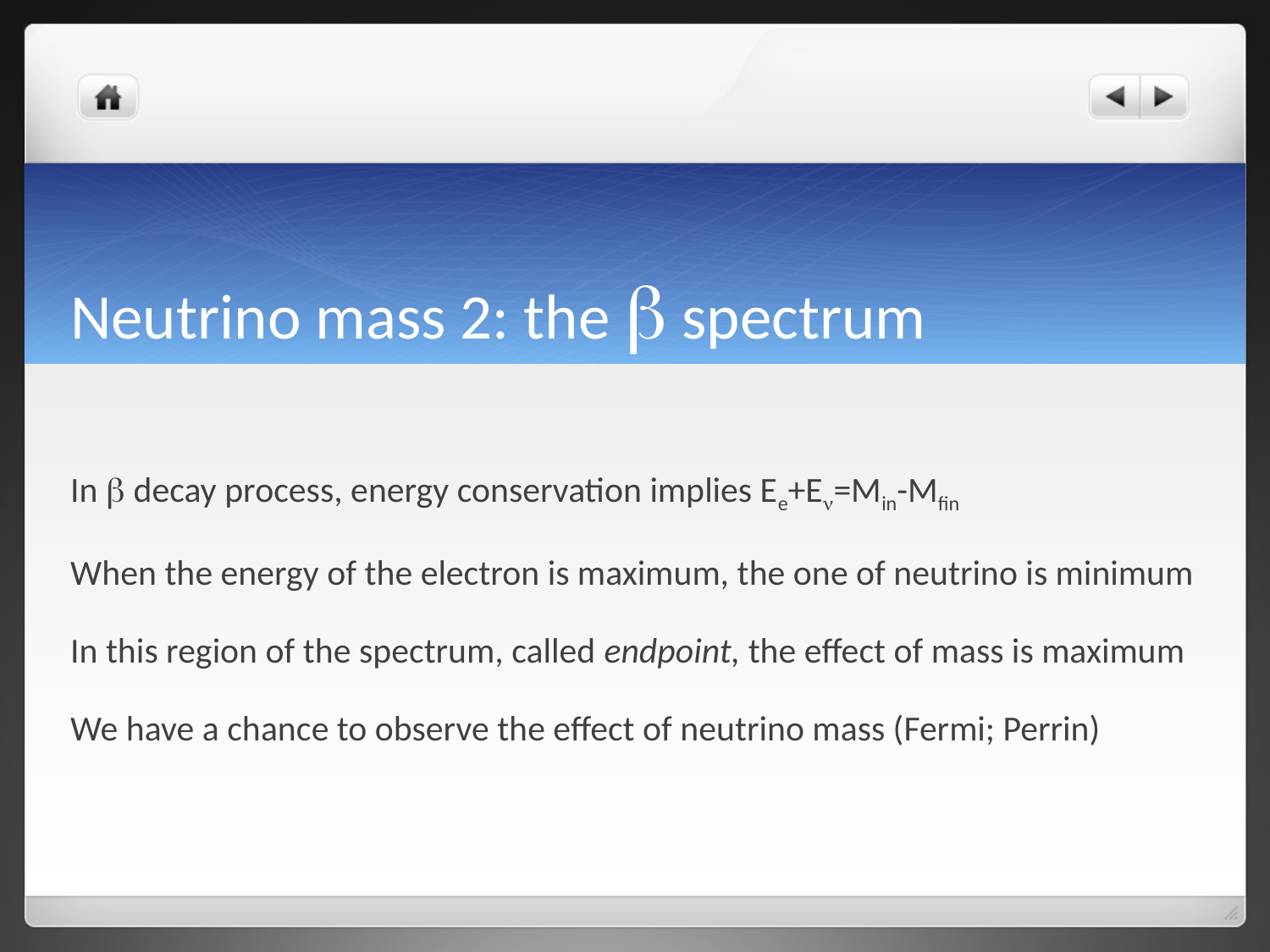

# Neutrino mass 2: the β spectrum

In β decay process, energy conservation implies Ee+Eν=Min-Mfin
When the energy of the electron is maximum, the one of neutrino is minimum
In this region of the spectrum, called endpoint, the effect of mass is maximum
We have a chance to observe the effect of neutrino mass (Fermi; Perrin)